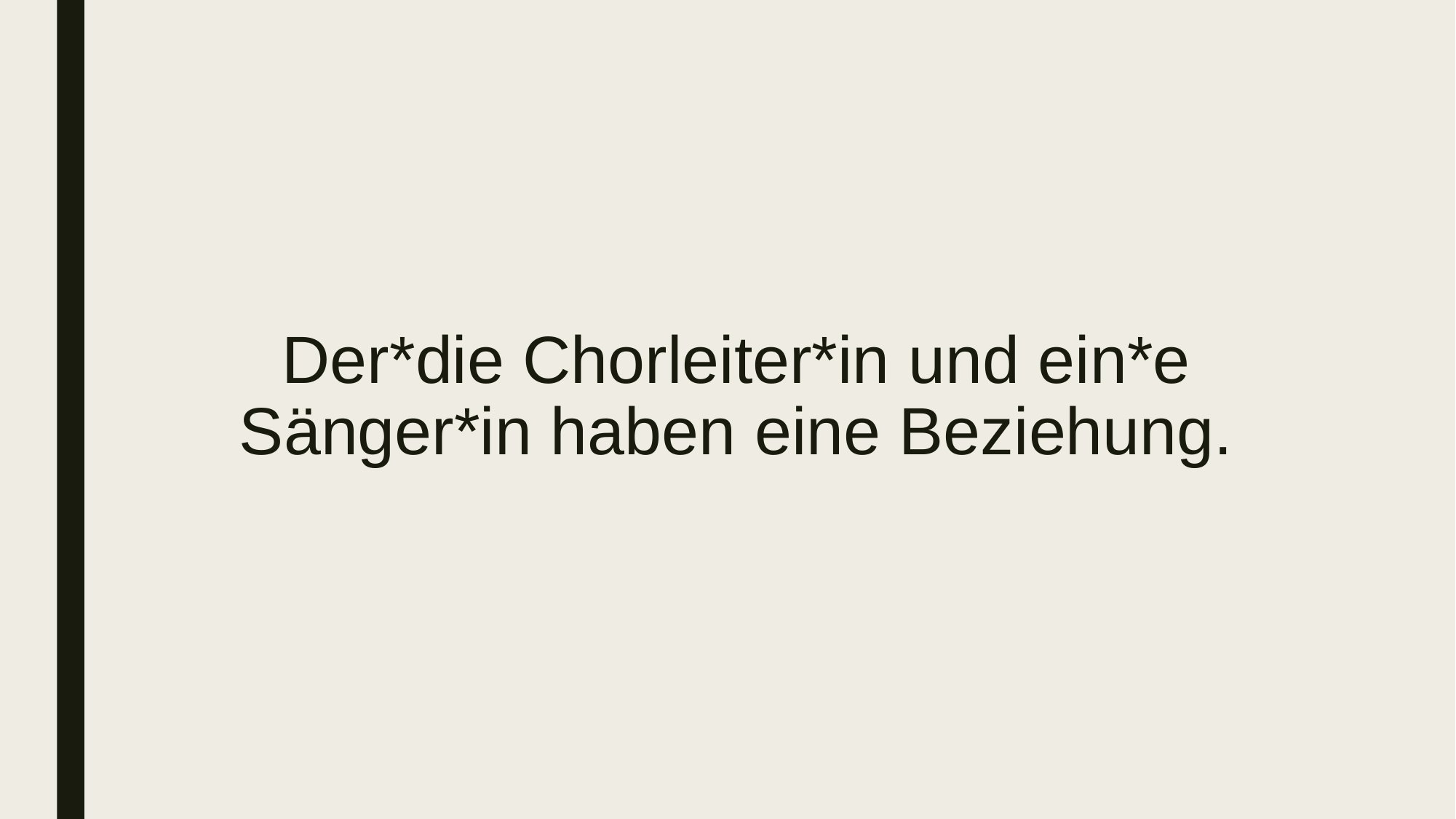

# Der*die Chorleiter*in und ein*e Sänger*in haben eine Beziehung.